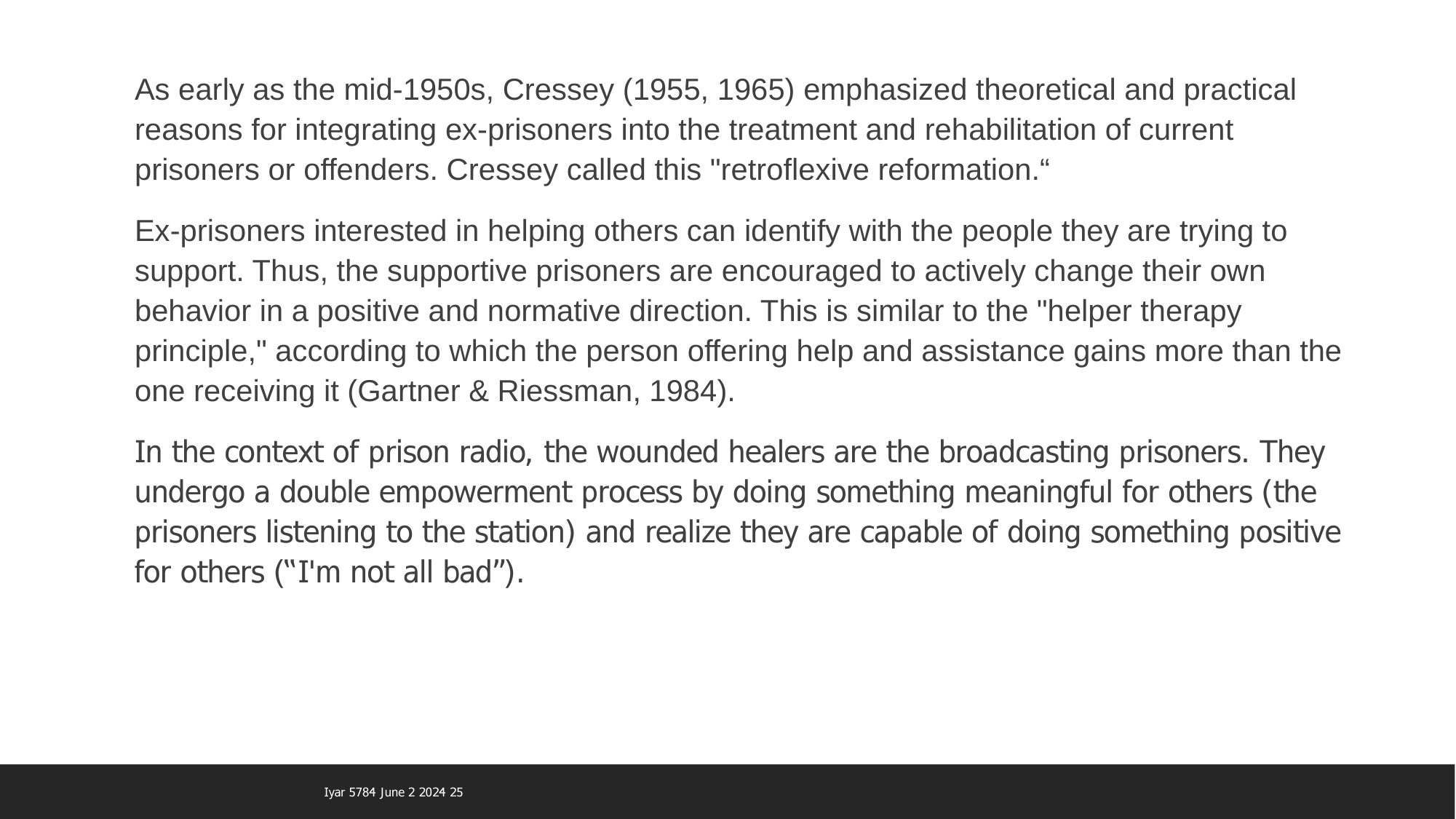

As early as the mid-1950s, Cressey (1955, 1965) emphasized theoretical and practical reasons for integrating ex-prisoners into the treatment and rehabilitation of current prisoners or offenders. Cressey called this "retroflexive reformation.“
Ex-prisoners interested in helping others can identify with the people they are trying to support. Thus, the supportive prisoners are encouraged to actively change their own behavior in a positive and normative direction. This is similar to the "helper therapy principle," according to which the person offering help and assistance gains more than the one receiving it (Gartner & Riessman, 1984).
In the context of prison radio, the wounded healers are the broadcasting prisoners. They undergo a double empowerment process by doing something meaningful for others (the prisoners listening to the station) and realize they are capable of doing something positive for others (“I'm not all bad”).
25 Iyar 5784 June 2 2024